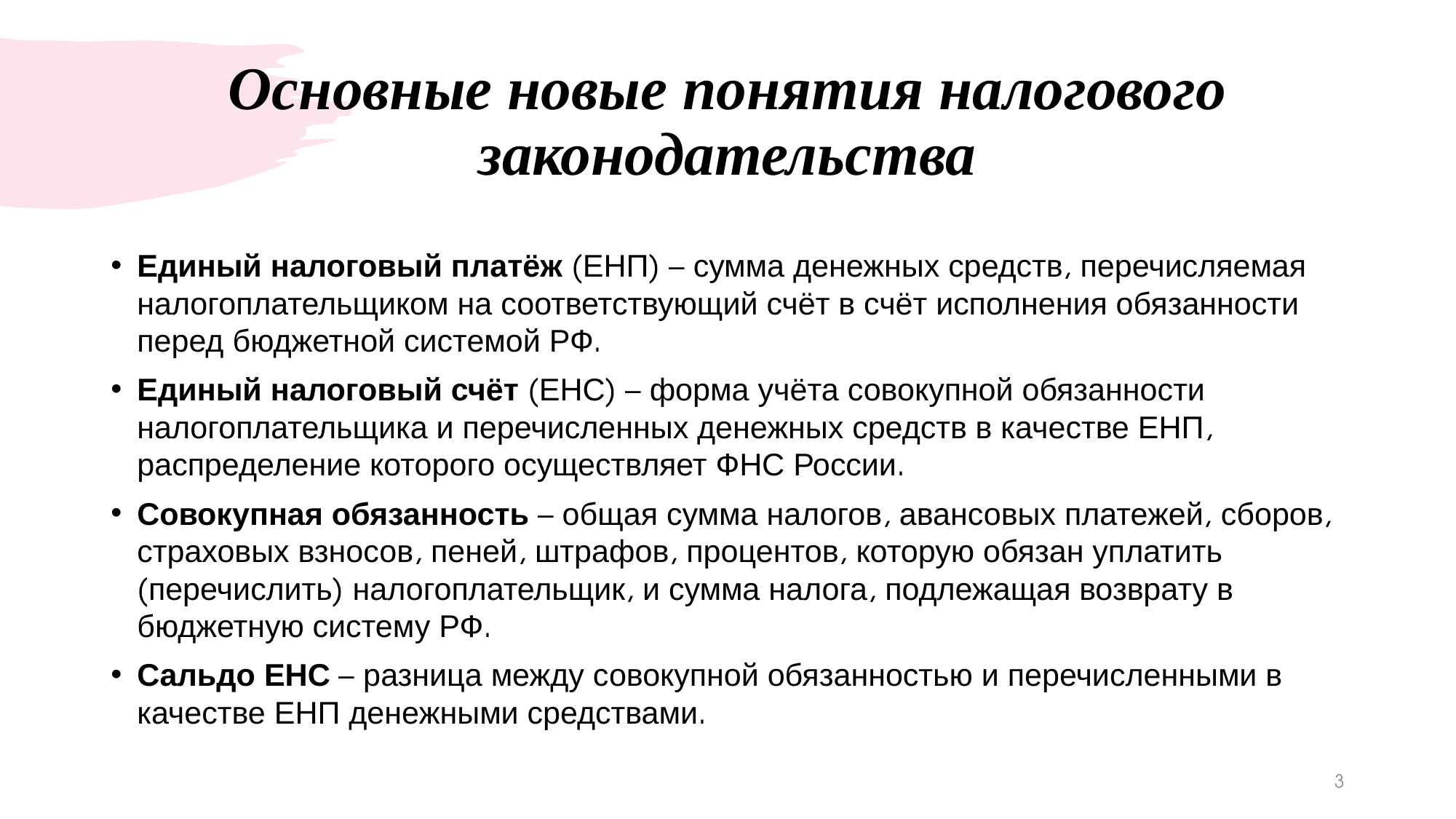

# Основные новые понятия налогового законодательства
Единый налоговый платёж (ЕНП) – сумма денежных средств, перечисляемая налогоплательщиком на соответствующий счёт в счёт исполнения обязанности перед бюджетной системой РФ.
Единый налоговый счёт (ЕНС) – форма учёта совокупной обязанности налогоплательщика и перечисленных денежных средств в качестве ЕНП, распределение которого осуществляет ФНС России.
Совокупная обязанность – общая сумма налогов, авансовых платежей, сборов, страховых взносов, пеней, штрафов, процентов, которую обязан уплатить (перечислить) налогоплательщик, и сумма налога, подлежащая возврату в бюджетную систему РФ.
Сальдо ЕНС – разница между совокупной обязанностью и перечисленными в качестве ЕНП денежными средствами.

3